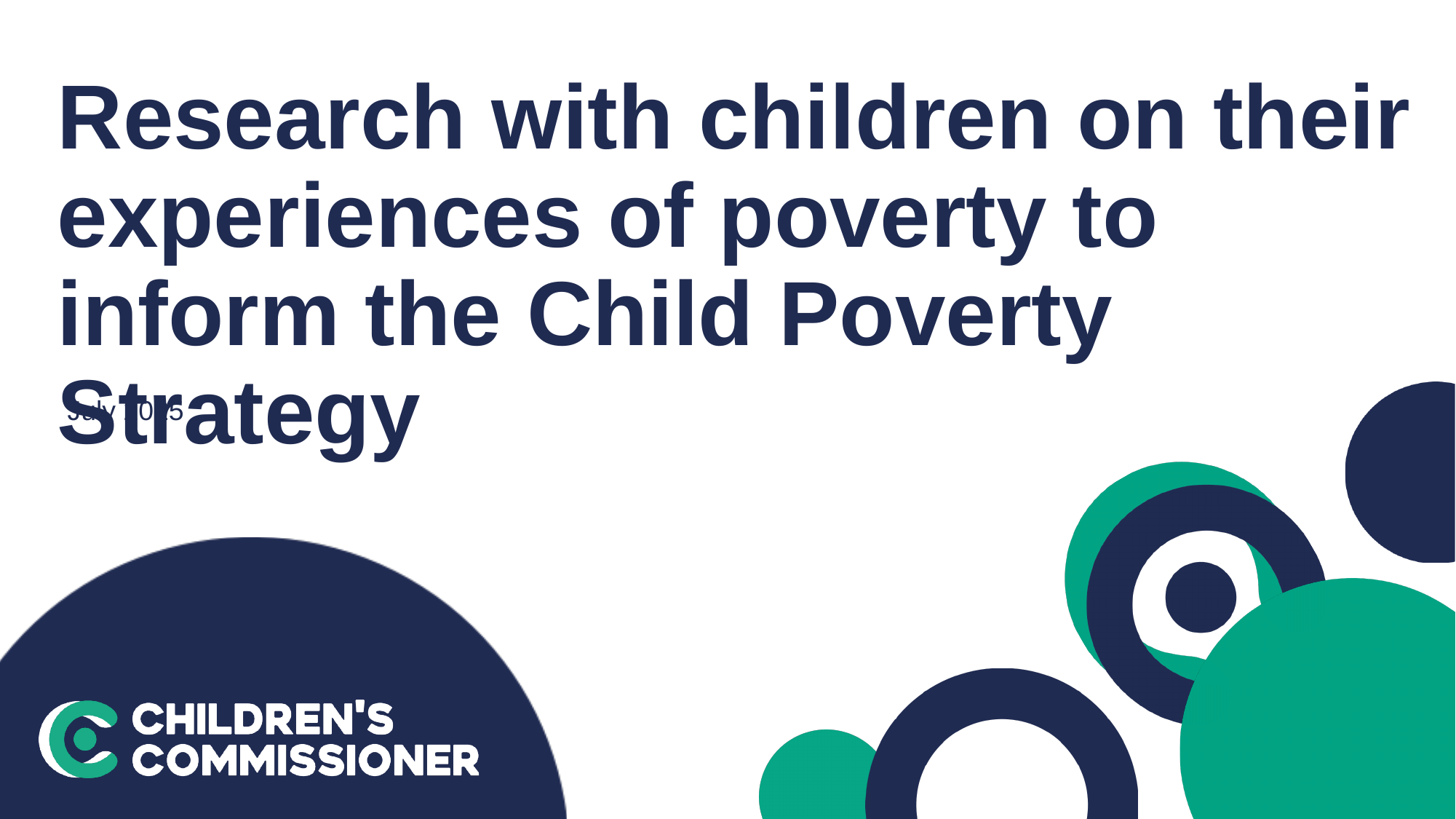

Research with children on their experiences of poverty to inform the Child Poverty Strategy
July 2025